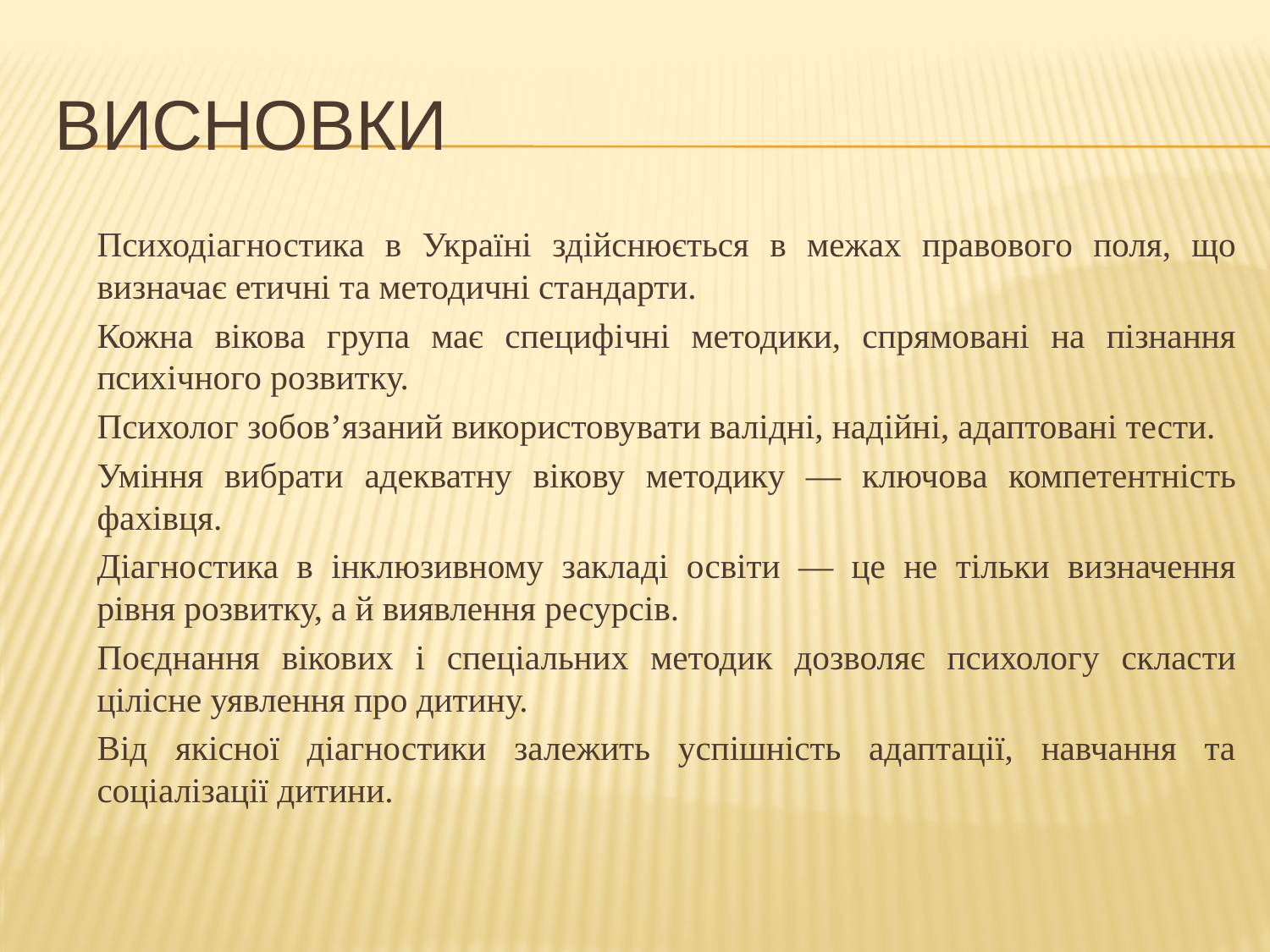

# Висновки
	Психодіагностика в Україні здійснюється в межах правового поля, що визначає етичні та методичні стандарти.
	Кожна вікова група має специфічні методики, спрямовані на пізнання психічного розвитку.
	Психолог зобов’язаний використовувати валідні, надійні, адаптовані тести.
	Уміння вибрати адекватну вікову методику — ключова компетентність фахівця.
	Діагностика в інклюзивному закладі освіти — це не тільки визначення рівня розвитку, а й виявлення ресурсів.
	Поєднання вікових і спеціальних методик дозволяє психологу скласти цілісне уявлення про дитину.
	Від якісної діагностики залежить успішність адаптації, навчання та соціалізації дитини.